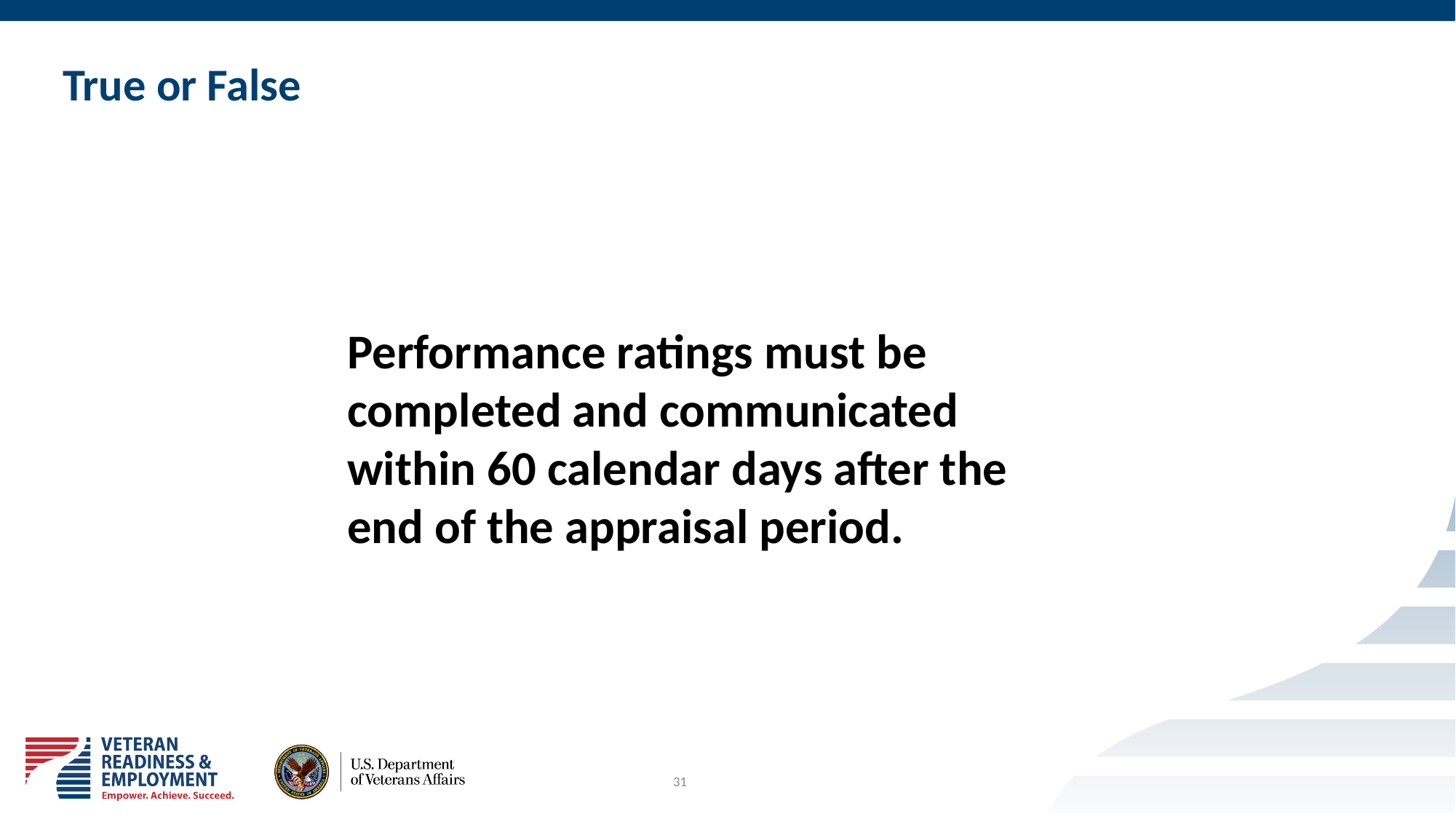

# True or False

Performance ratings must be completed and communicated within 60 calendar days after the end of the appraisal period.
31